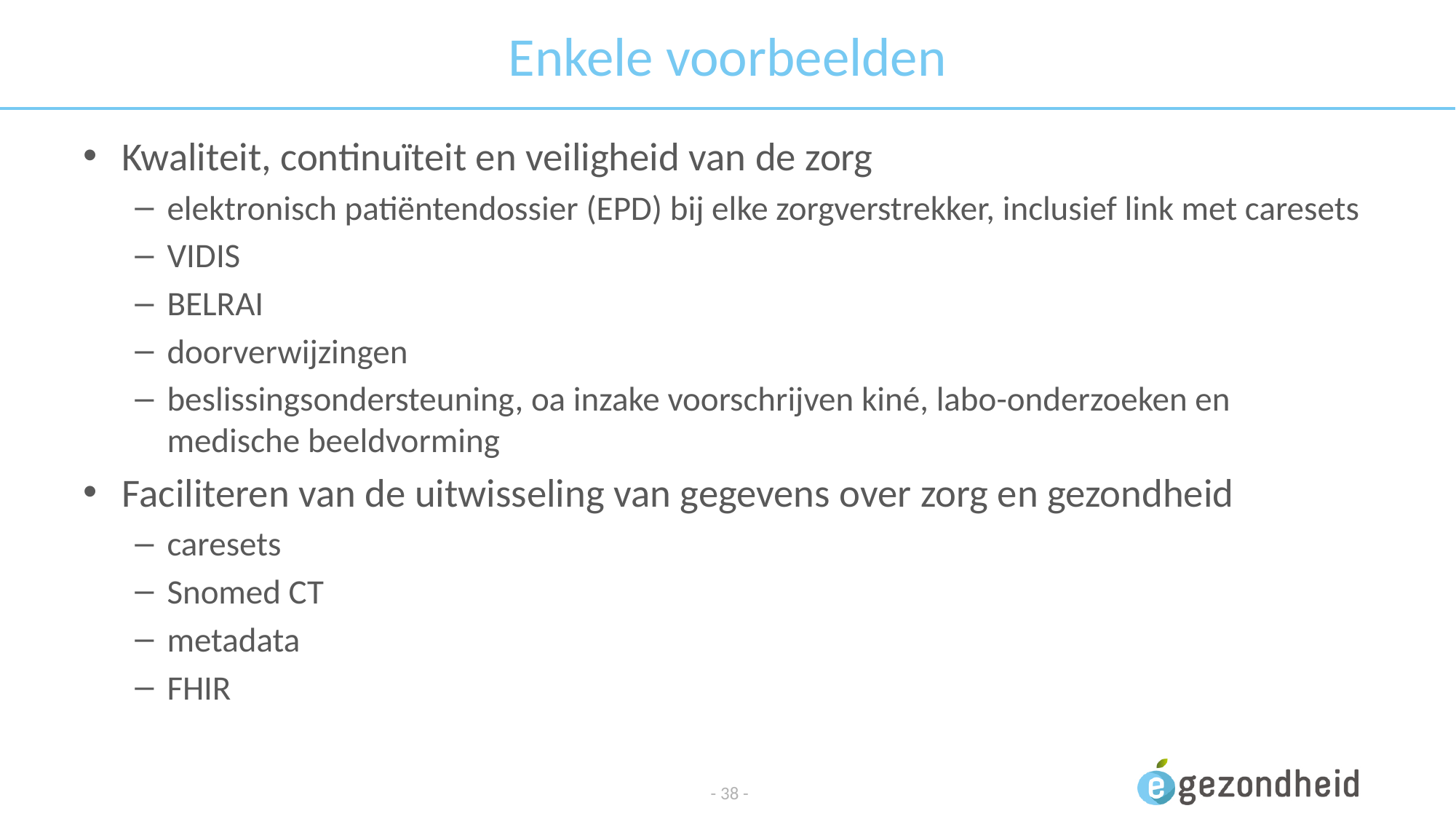

# Enkele voorbeelden
Kwaliteit, continuïteit en veiligheid van de zorg
elektronisch patiëntendossier (EPD) bij elke zorgverstrekker, inclusief link met caresets
VIDIS
BELRAI
doorverwijzingen
beslissingsondersteuning, oa inzake voorschrijven kiné, labo-onderzoeken en medische beeldvorming
Faciliteren van de uitwisseling van gegevens over zorg en gezondheid
caresets
Snomed CT
metadata
FHIR
- 38 -